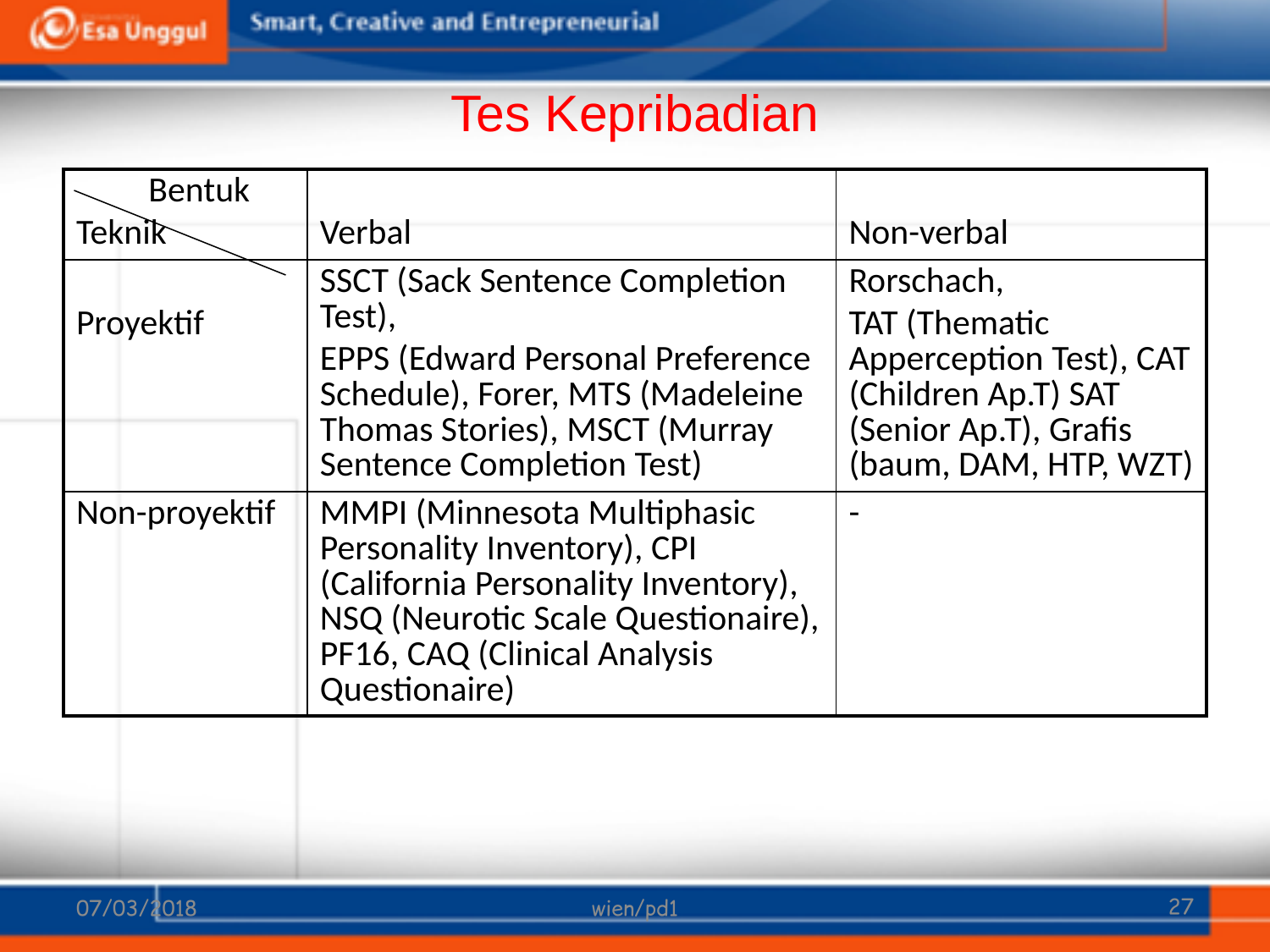

# Tes Kepribadian
| Bentuk Teknik | Verbal | Non-verbal |
| --- | --- | --- |
| Proyektif | SSCT (Sack Sentence Completion Test), EPPS (Edward Personal Preference Schedule), Forer, MTS (Madeleine Thomas Stories), MSCT (Murray Sentence Completion Test) | Rorschach, TAT (Thematic Apperception Test), CAT (Children Ap.T) SAT (Senior Ap.T), Grafis (baum, DAM, HTP, WZT) |
| Non-proyektif | MMPI (Minnesota Multiphasic Personality Inventory), CPI (California Personality Inventory), NSQ (Neurotic Scale Questionaire), PF16, CAQ (Clinical Analysis Questionaire) | - |

07/03/2018
wien/pd1
27